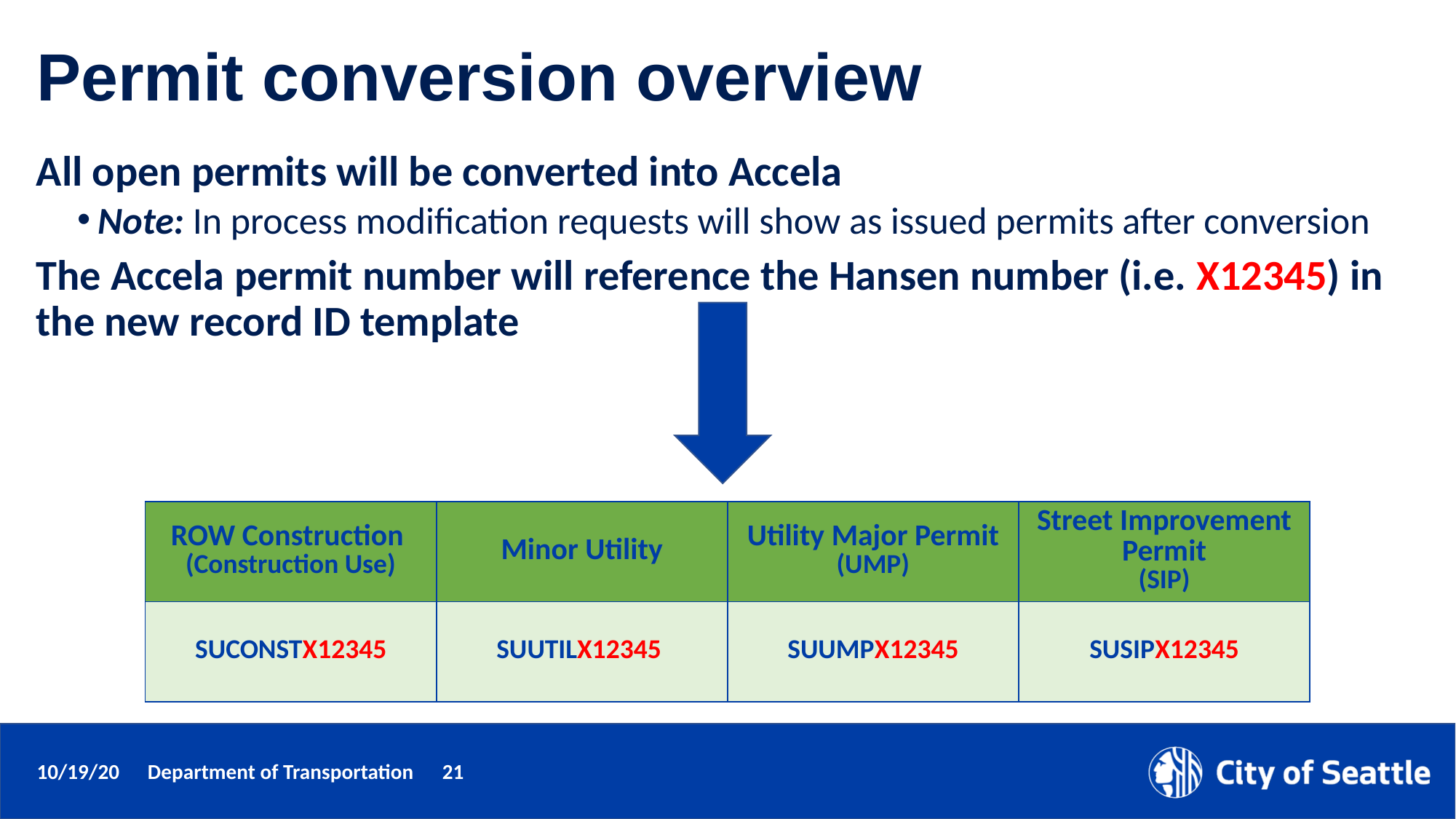

# Permit conversion overview
All open permits will be converted into Accela
Note: In process modification requests will show as issued permits after conversion
The Accela permit number will reference the Hansen number (i.e. X12345) in the new record ID template

| ROW Construction (Construction Use) | Minor Utility | Utility Major Permit (UMP) | Street Improvement Permit (SIP) |
| --- | --- | --- | --- |
| SUCONSTX12345 | SUUTILX12345 | SUUMPX12345 | SUSIPX12345 |